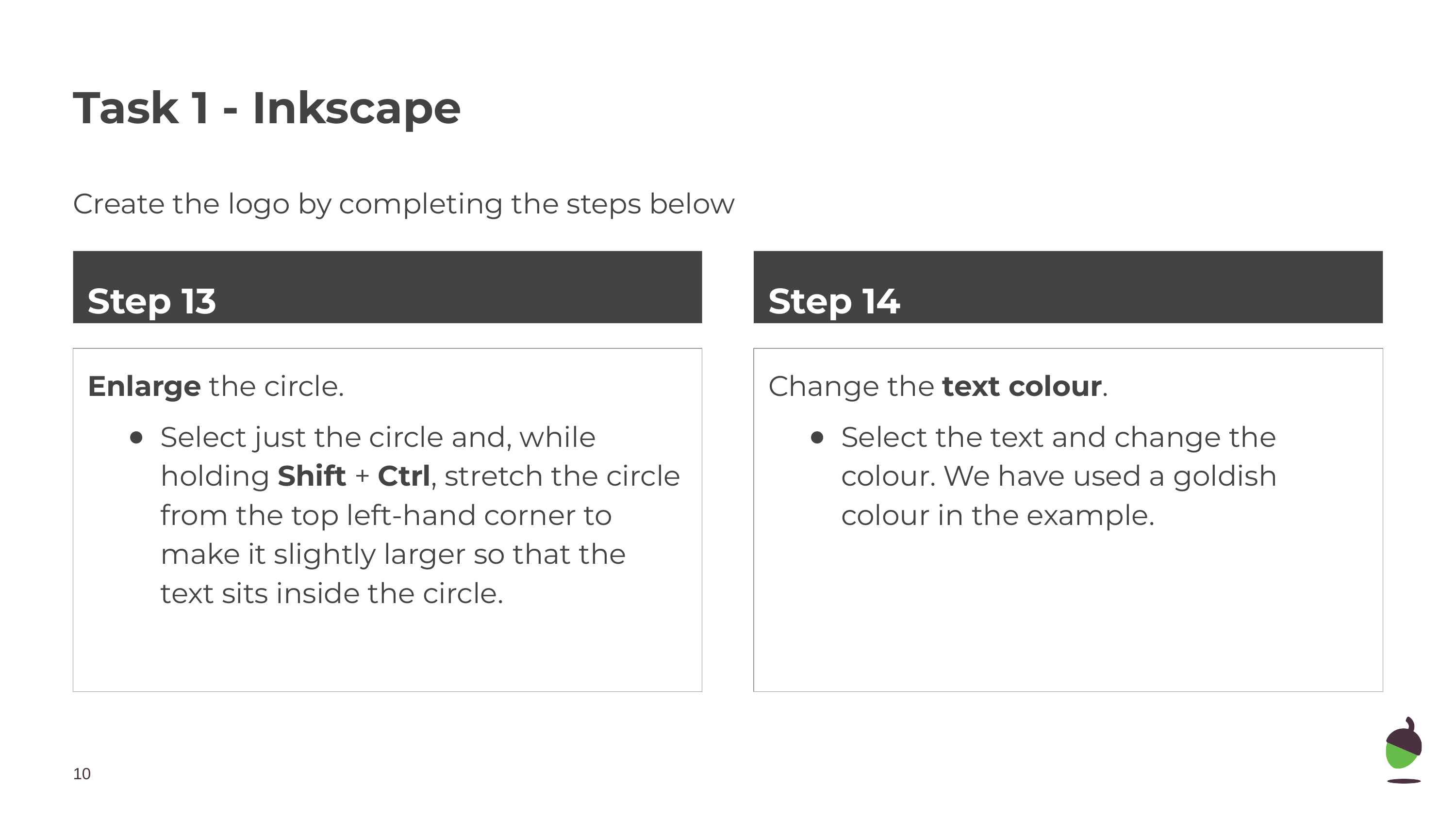

# Task 1 - Inkscape
Create the logo by completing the steps below
Step 13
Step 14
Enlarge the circle.
Select just the circle and, while holding Shift + Ctrl, stretch the circle from the top left-hand corner to make it slightly larger so that the text sits inside the circle.

Change the text colour.
Select the text and change the colour. We have used a goldish colour in the example.

10